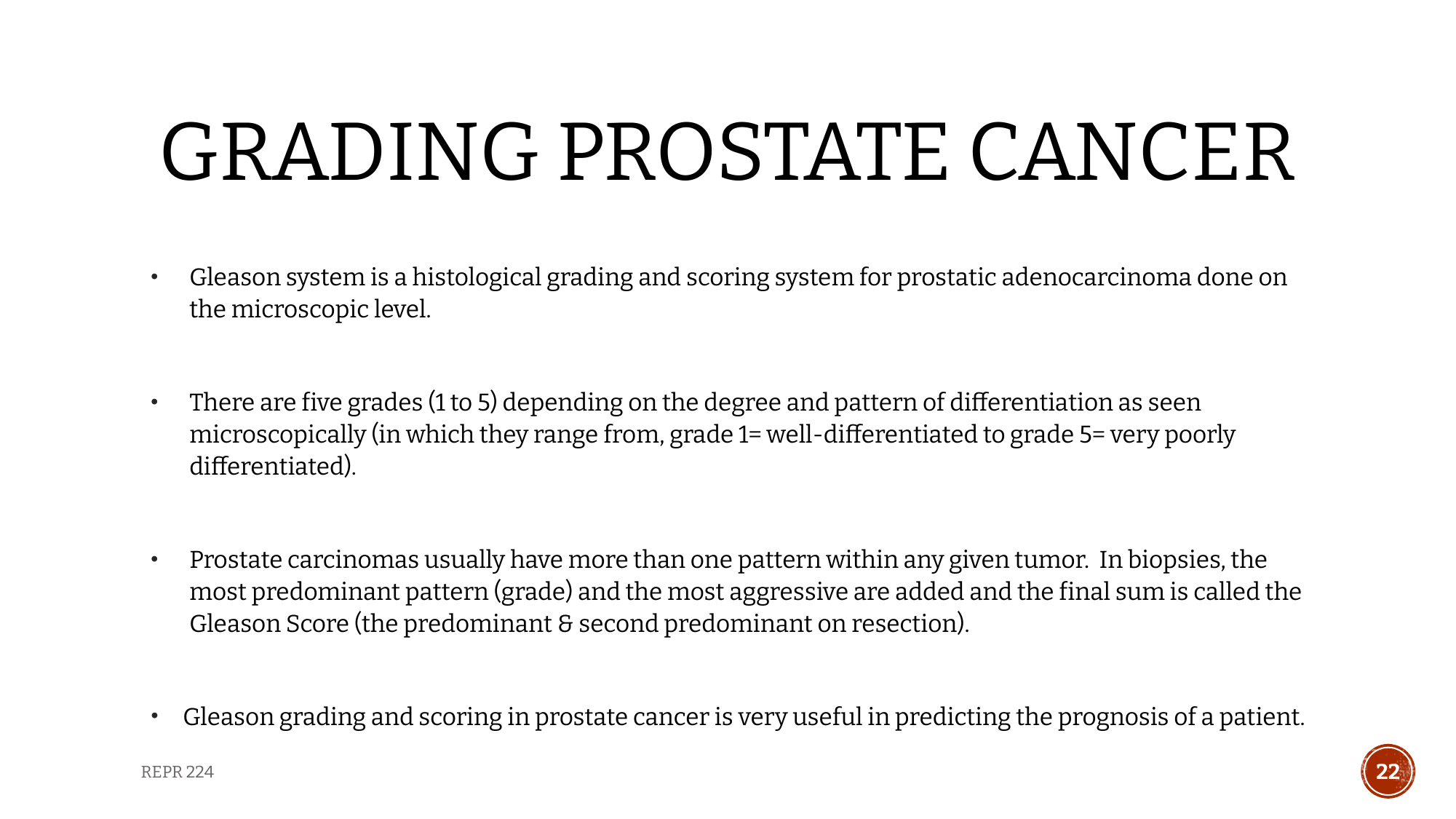

# Grading prostate cancer
Gleason system is a histological grading and scoring system for prostatic adenocarcinoma done on the microscopic level.

There are five grades (1 to 5) depending on the degree and pattern of differentiation as seen microscopically (in which they range from, grade 1= well-differentiated to grade 5= very poorly differentiated).

Prostate carcinomas usually have more than one pattern within any given tumor.  In biopsies, the most predominant pattern (grade) and the most aggressive are added and the final sum is called the Gleason Score (the predominant & second predominant on resection).

Gleason grading and scoring in prostate cancer is very useful in predicting the prognosis of a patient.

REPR 224

22